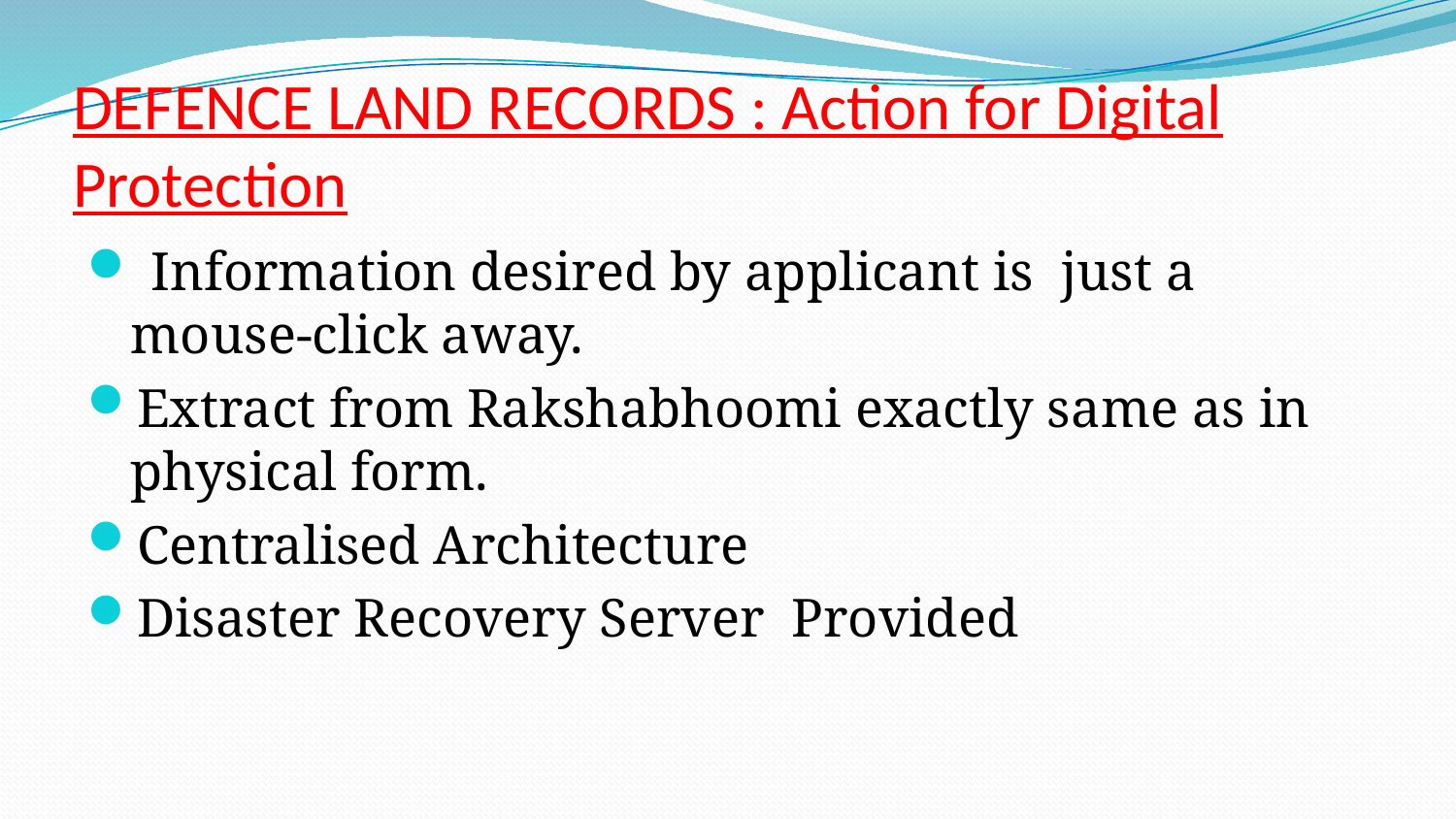

# DEFENCE LAND RECORDS : Action for Digital Protection
 Information desired by applicant is  just a mouse-click away.
Extract from Rakshabhoomi exactly same as in physical form.
Centralised Architecture
Disaster Recovery Server  Provided